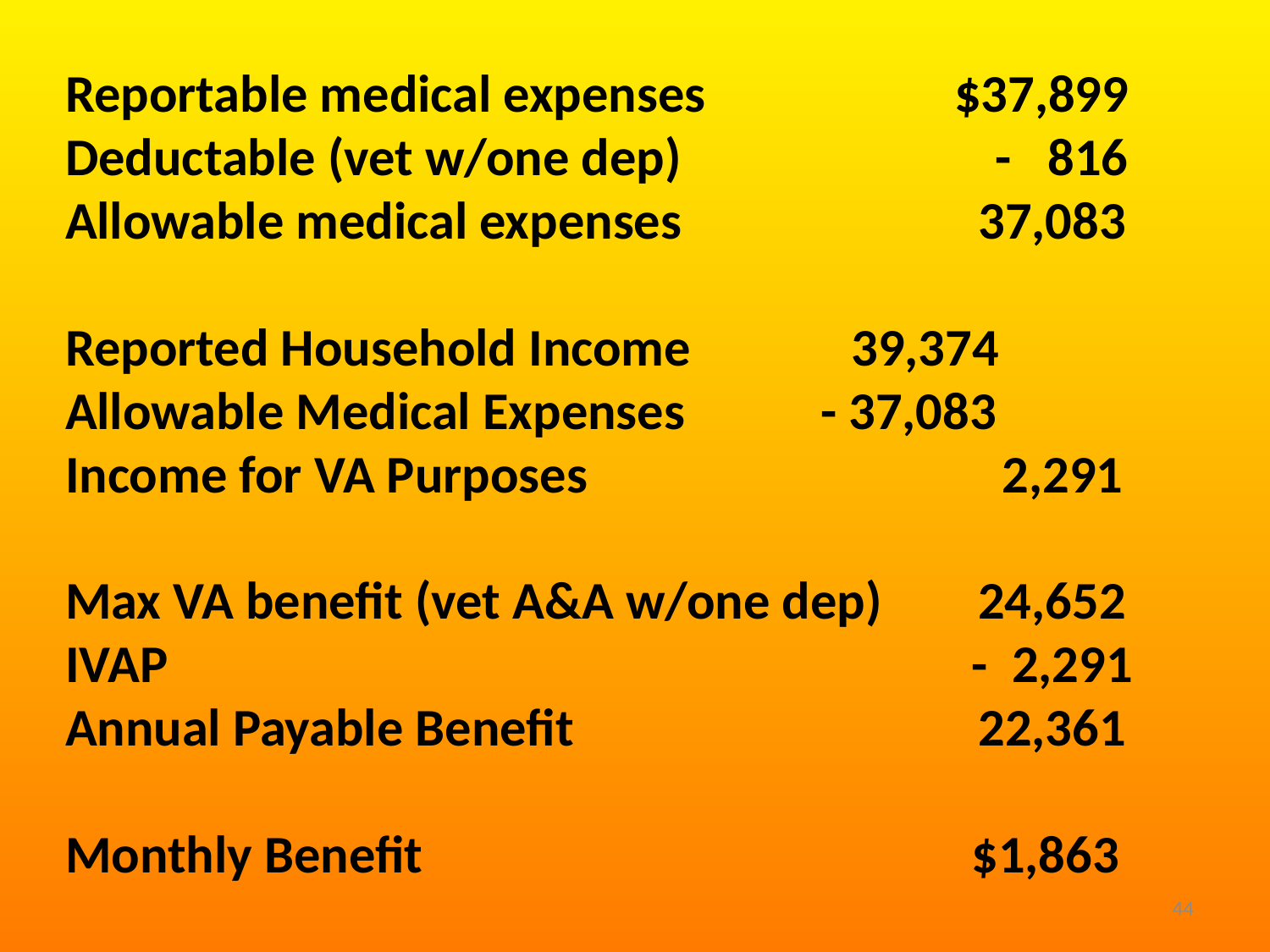

Reportable medical expenses		$37,899
Deductable (vet w/one dep)		              -   816
Allowable medical expenses			  37,083

Reported Household Income		  39,374
Allowable Medical Expenses	          - 37,083
Income for VA Purposes			    2,291

Max VA benefit (vet A&A w/one dep)        24,652
IVAP						            -  2,291
Annual Payable Benefit			  22,361

Monthly Benefit				            $1,863
44